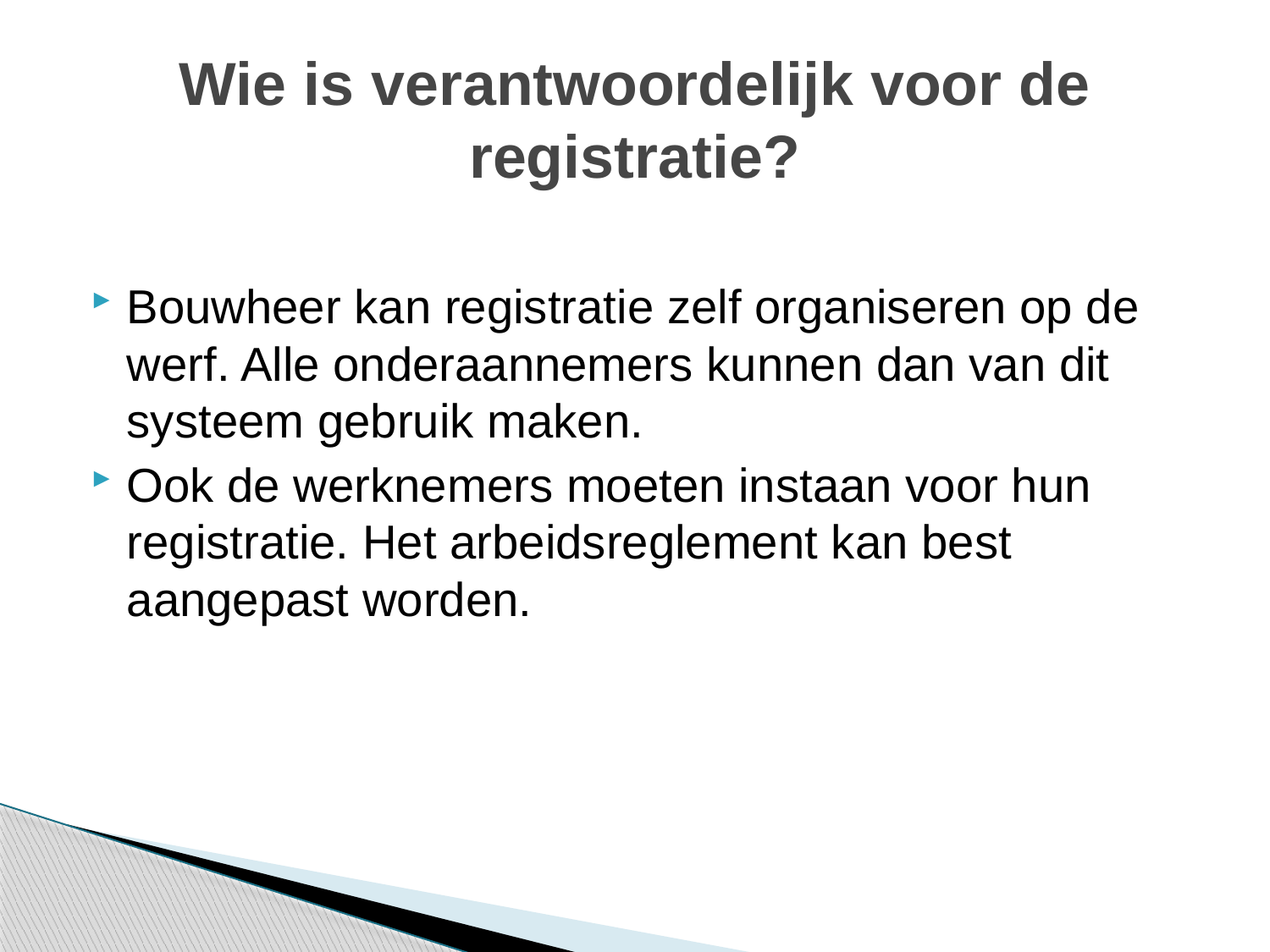

# Wie is verantwoordelijk voor de registratie?

Bouwheer kan registratie zelf organiseren op de werf. Alle onderaannemers kunnen dan van dit systeem gebruik maken.
Ook de werknemers moeten instaan voor hun registratie. Het arbeidsreglement kan best aangepast worden.